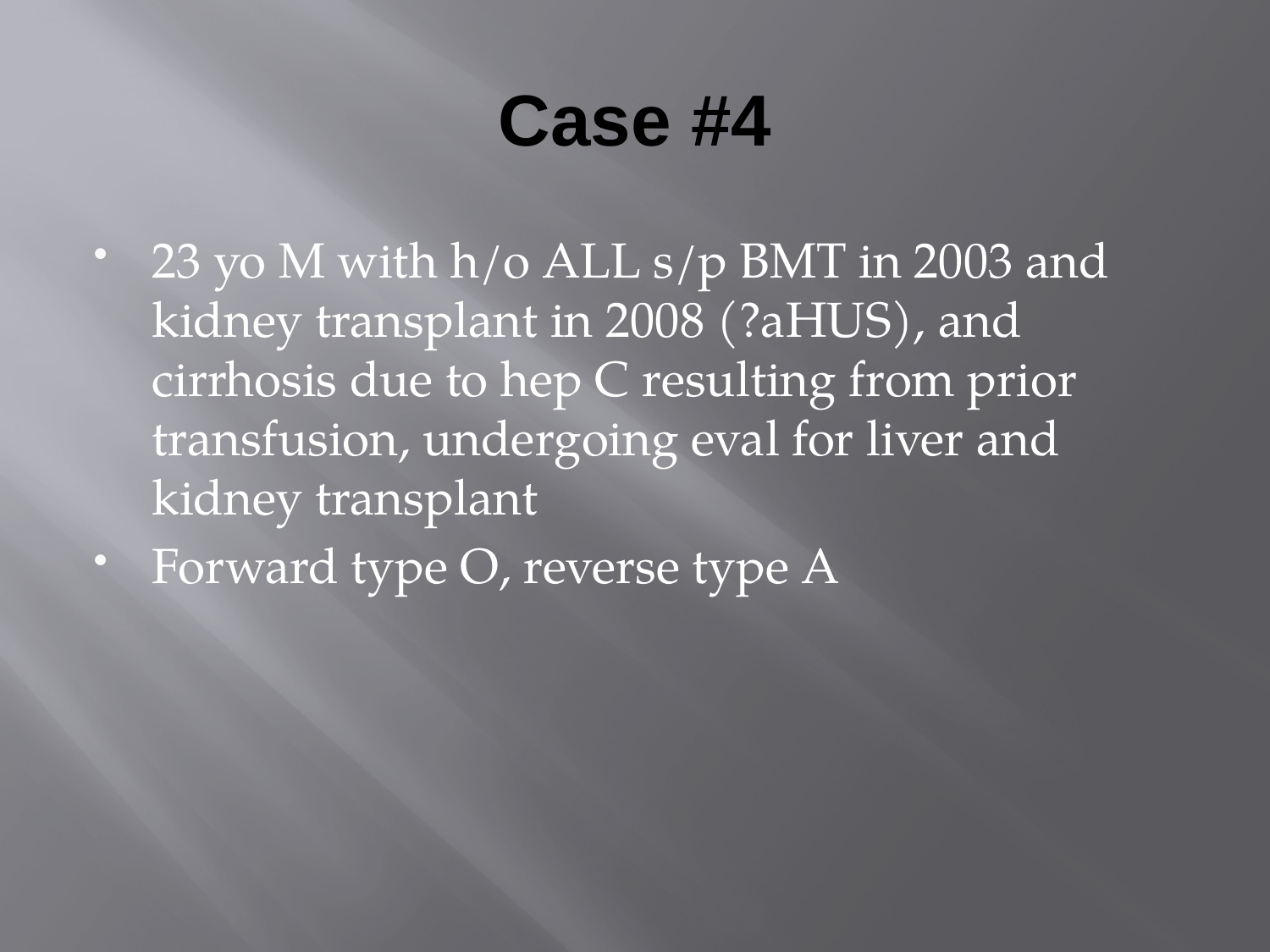

# Case #4
23 yo M with h/o ALL s/p BMT in 2003 and kidney transplant in 2008 (?aHUS), and cirrhosis due to hep C resulting from prior transfusion, undergoing eval for liver and kidney transplant
Forward type O, reverse type A